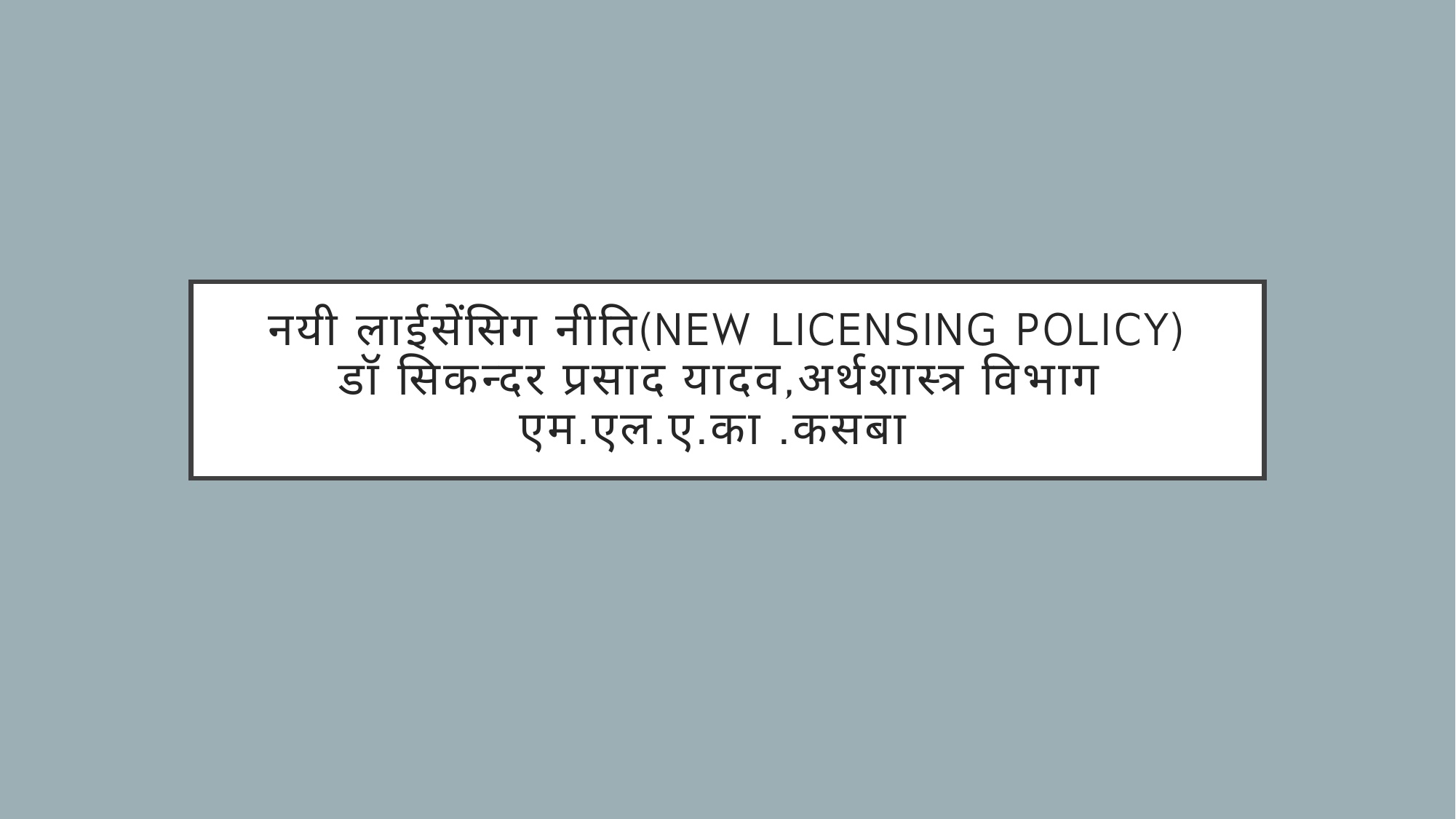

# नयी लाईसेंसिग नीति(New Licensing policy) डॉ सिकन्दर प्रसाद यादव,अर्थशास्त्र विभाग एम.एल.ए.का .कसबा